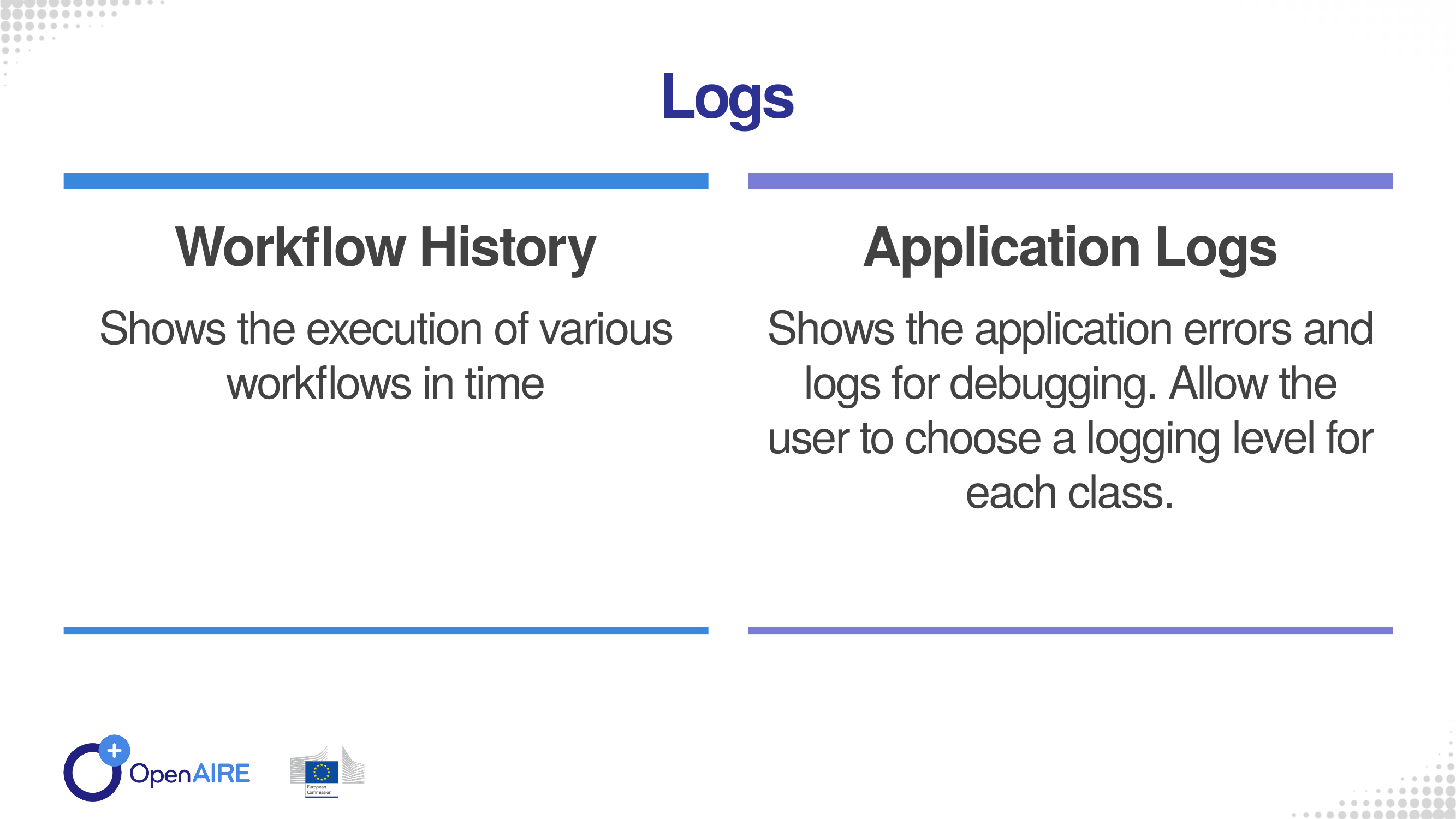

Logs
Workflow History
Application Logs
Shows the execution of various workflows in time
Shows the application errors and logs for debugging. Allow the user to choose a logging level for each class.